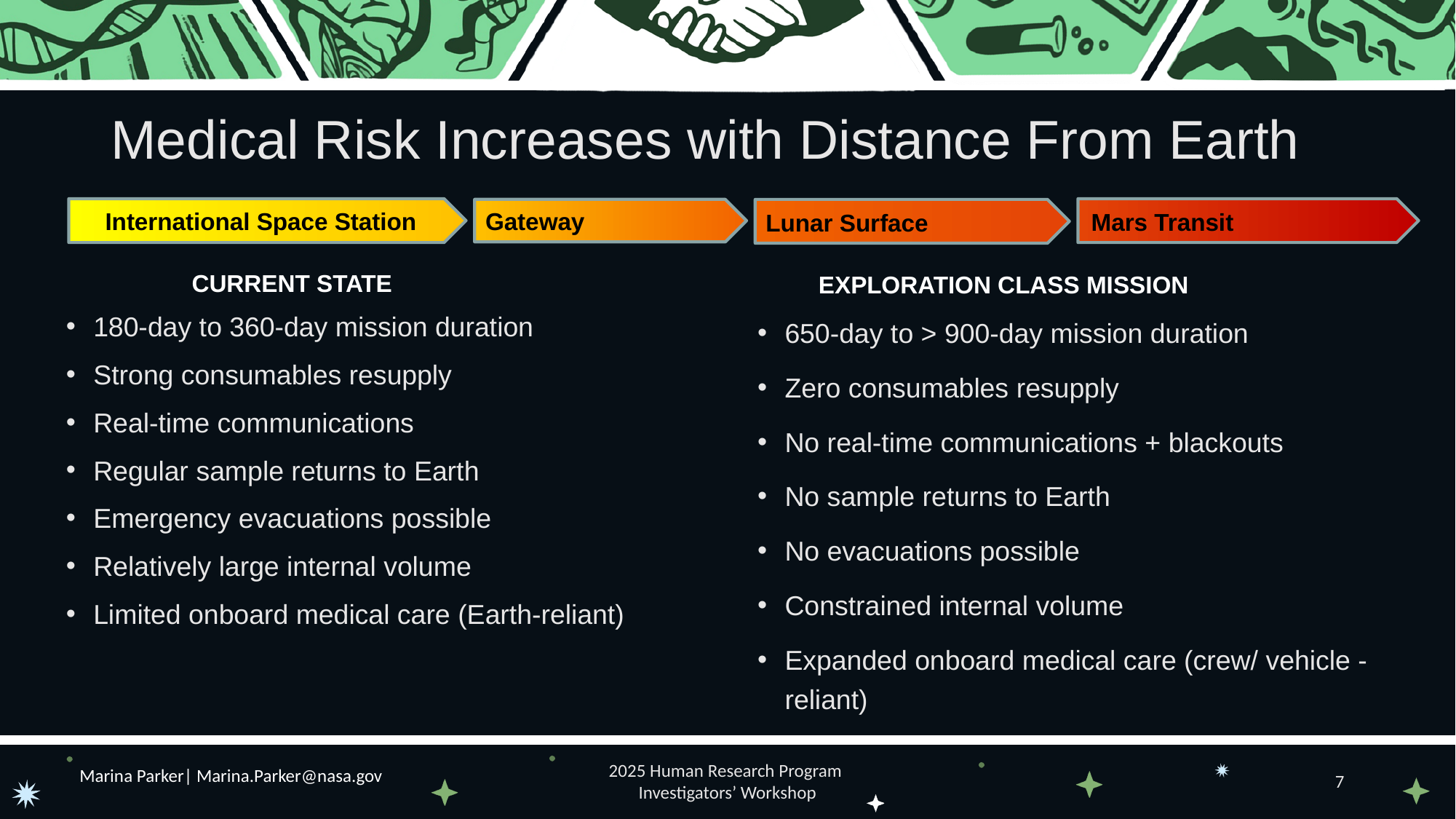

# Medical Risk Increases with Distance From Earth

Gateway
International Space Station
Mars Transit
Lunar Surface
CURRENT STATE
EXPLORATION CLASS MISSION
180-day to 360-day mission duration
Strong consumables resupply
Real-time communications
Regular sample returns to Earth
Emergency evacuations possible
Relatively large internal volume
Limited onboard medical care (Earth-reliant)
650-day to > 900-day mission duration
Zero consumables resupply
No real-time communications + blackouts
No sample returns to Earth
No evacuations possible
Constrained internal volume
Expanded onboard medical care (crew/ vehicle -reliant)
Marina Parker| Marina.Parker@nasa.gov
2025 Human Research Program
Investigators’ Workshop
7